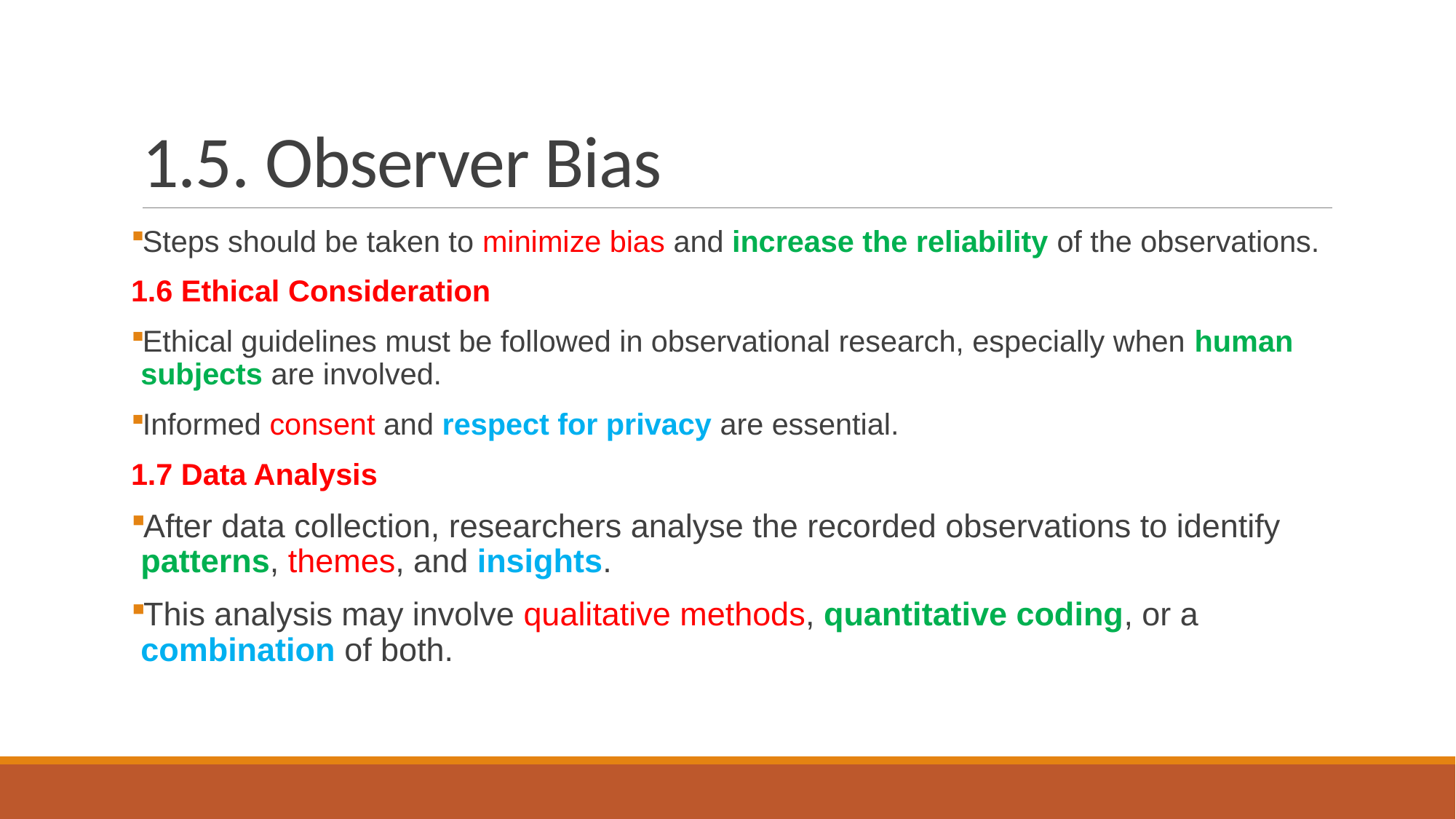

# 1.5. Observer Bias
Steps should be taken to minimize bias and increase the reliability of the observations.
1.6 Ethical Consideration
Ethical guidelines must be followed in observational research, especially when human subjects are involved.
Informed consent and respect for privacy are essential.
1.7 Data Analysis
After data collection, researchers analyse the recorded observations to identify patterns, themes, and insights.
This analysis may involve qualitative methods, quantitative coding, or a combination of both.